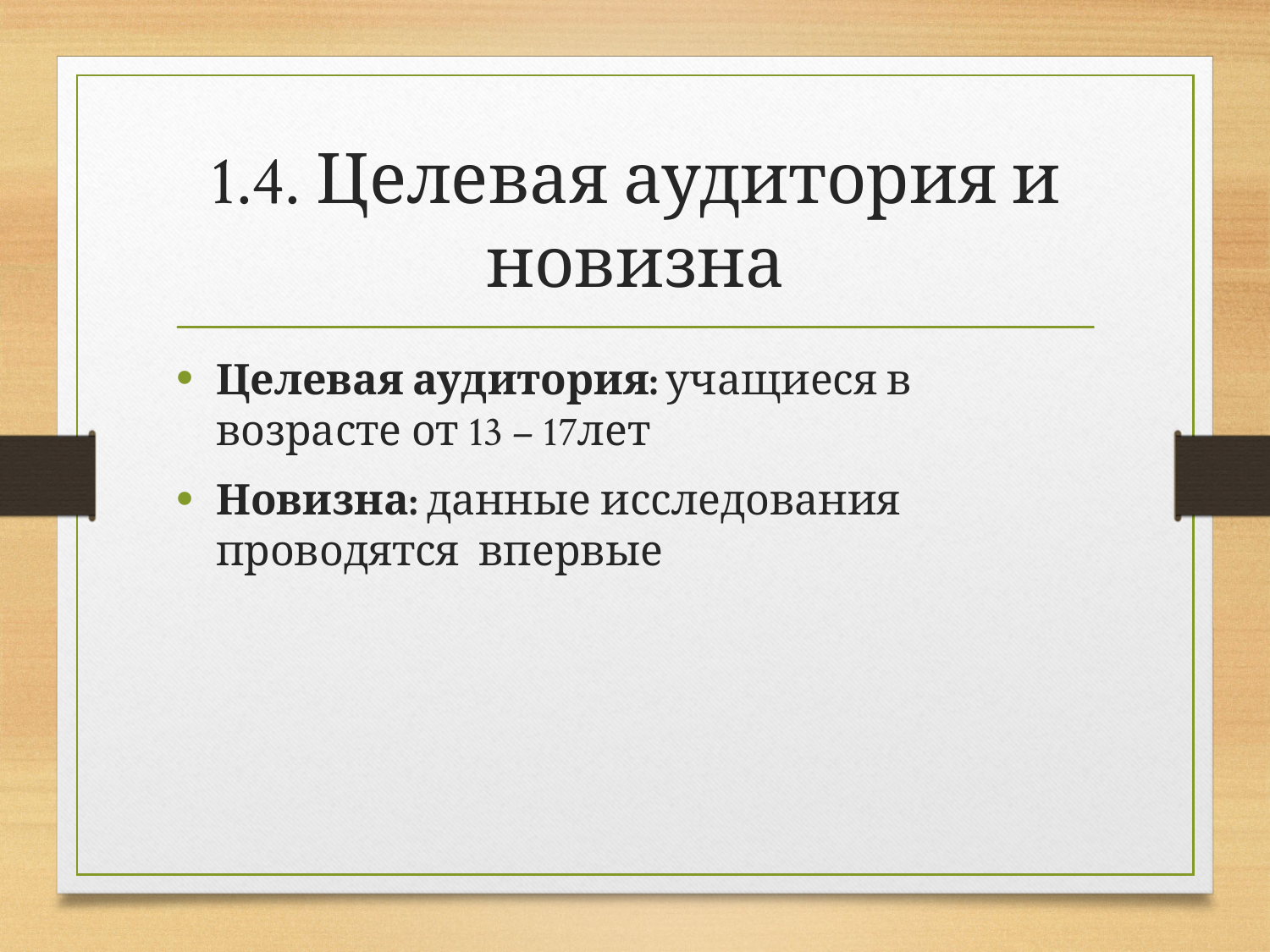

# 1.4. Целевая аудитория и новизна
Целевая аудитория: учащиеся в возрасте от 13 – 17лет
Новизна: данные исследования проводятся  впервые